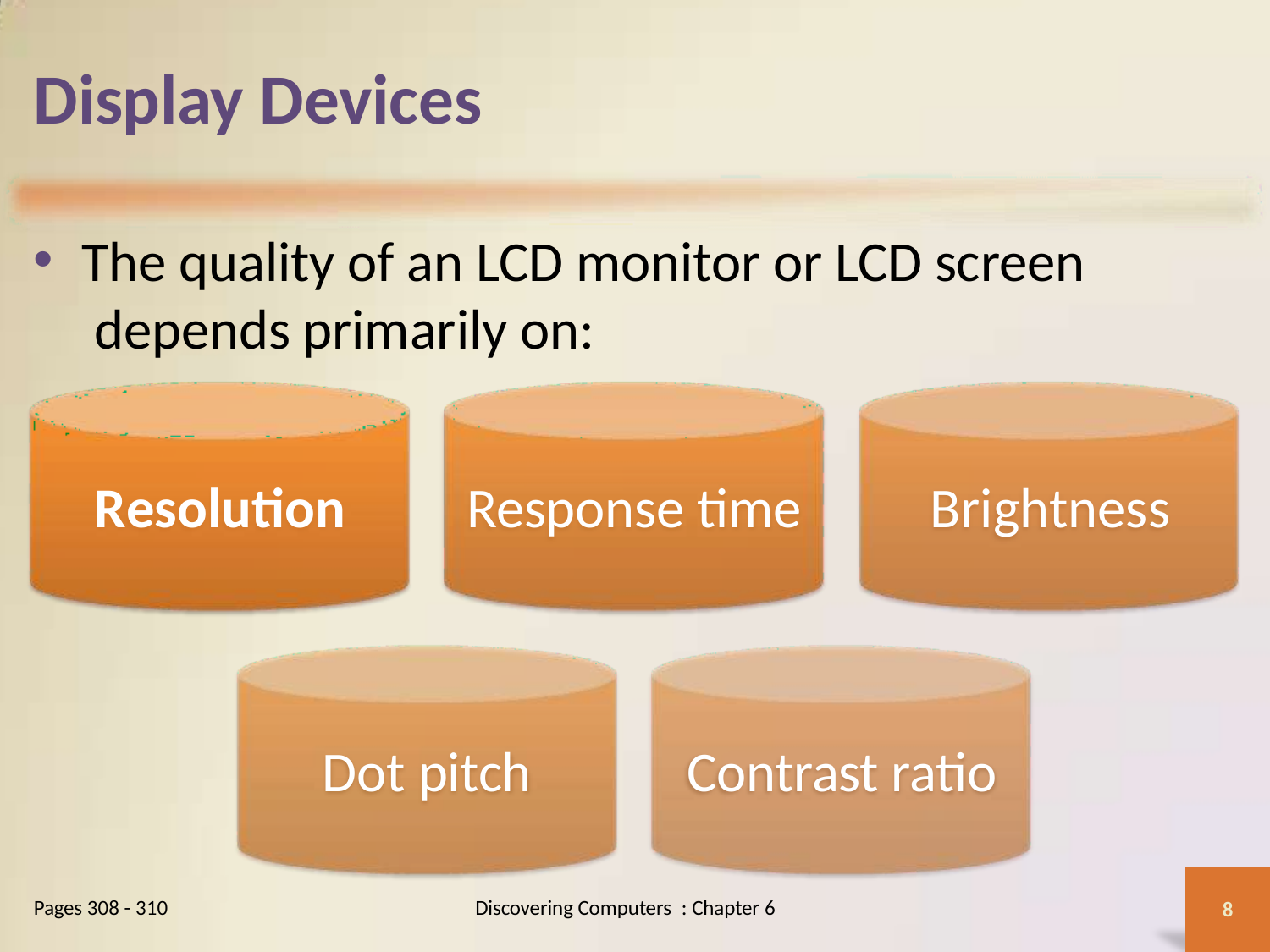

# Display Devices
The quality of an LCD monitor or LCD screen  depends primarily on:

Resolution
Response time
Brightness

Dot pitch	Contrast ratio

Discovering Computers  : Chapter 6
Pages 308 - 310
8